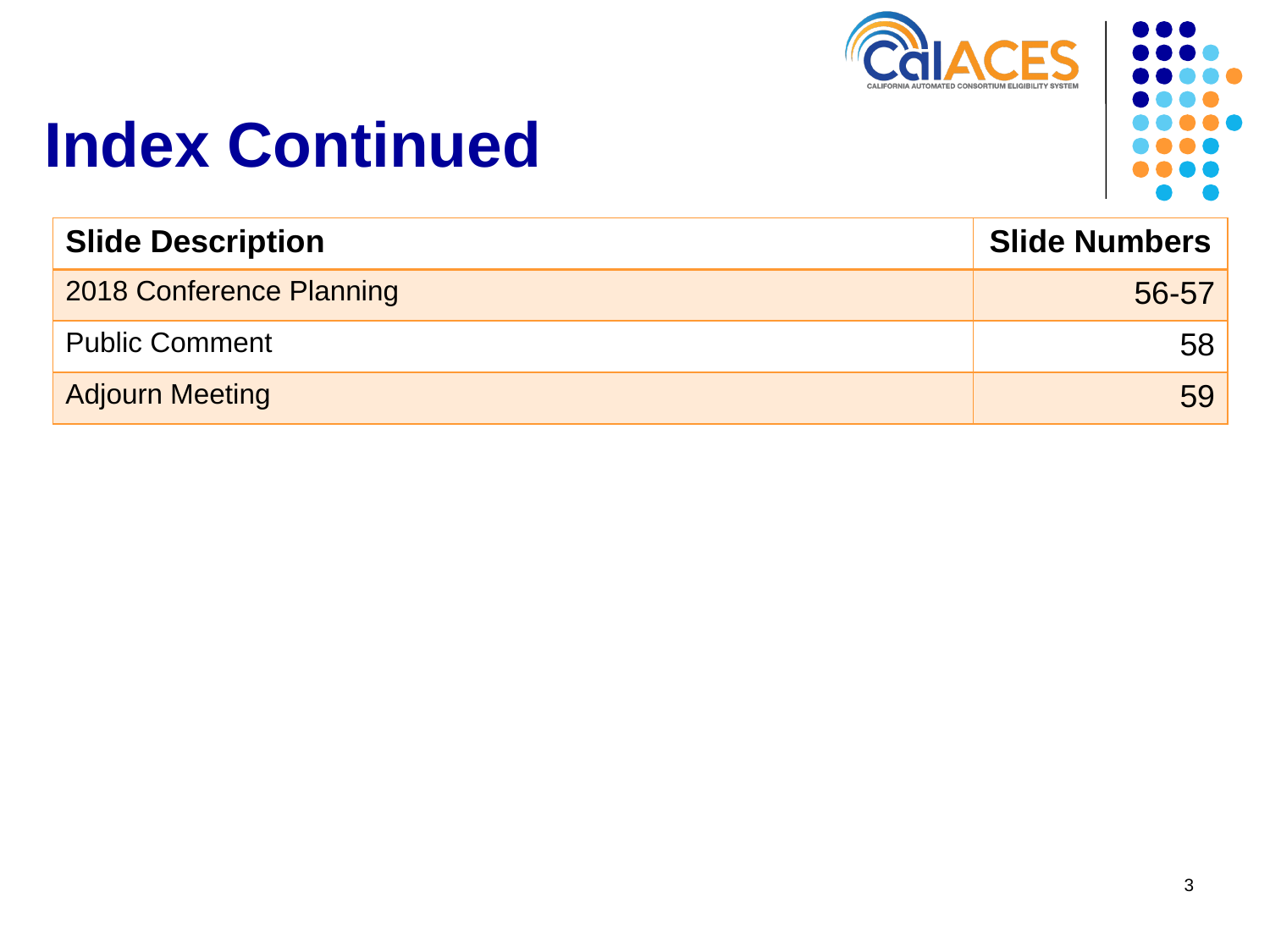

# Index Continued
| Slide Description | Slide Numbers |
| --- | --- |
| 2018 Conference Planning | 56-57 |
| Public Comment | 58 |
| Adjourn Meeting | 59 |
3